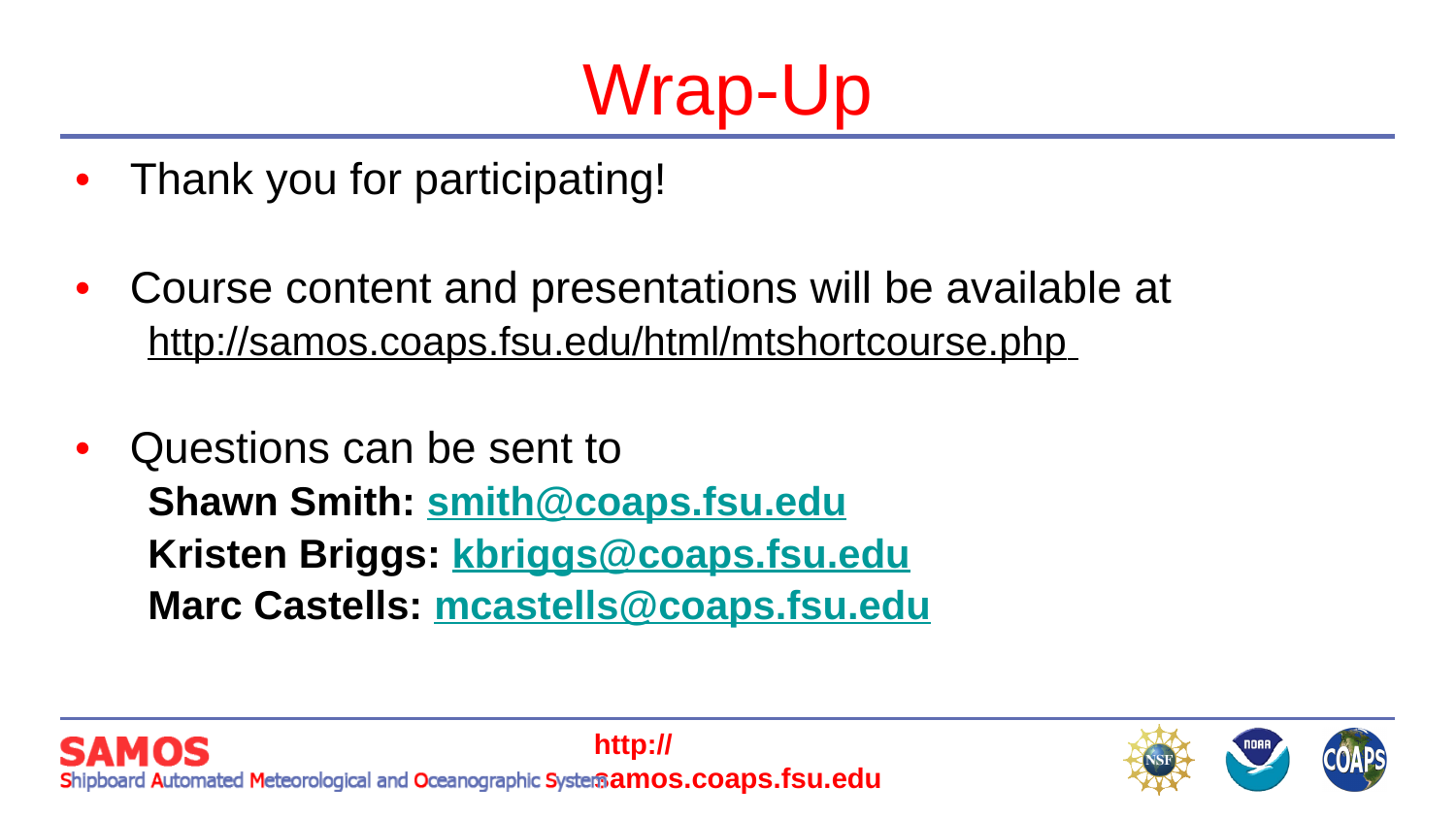

# Wrap-Up
Thank you for participating!

Course content and presentations will be available at
http://samos.coaps.fsu.edu/html/mtshortcourse.php

Questions can be sent to
Shawn Smith: smith@coaps.fsu.edu
Kristen Briggs: kbriggs@coaps.fsu.edu
Marc Castells: mcastells@coaps.fsu.edu